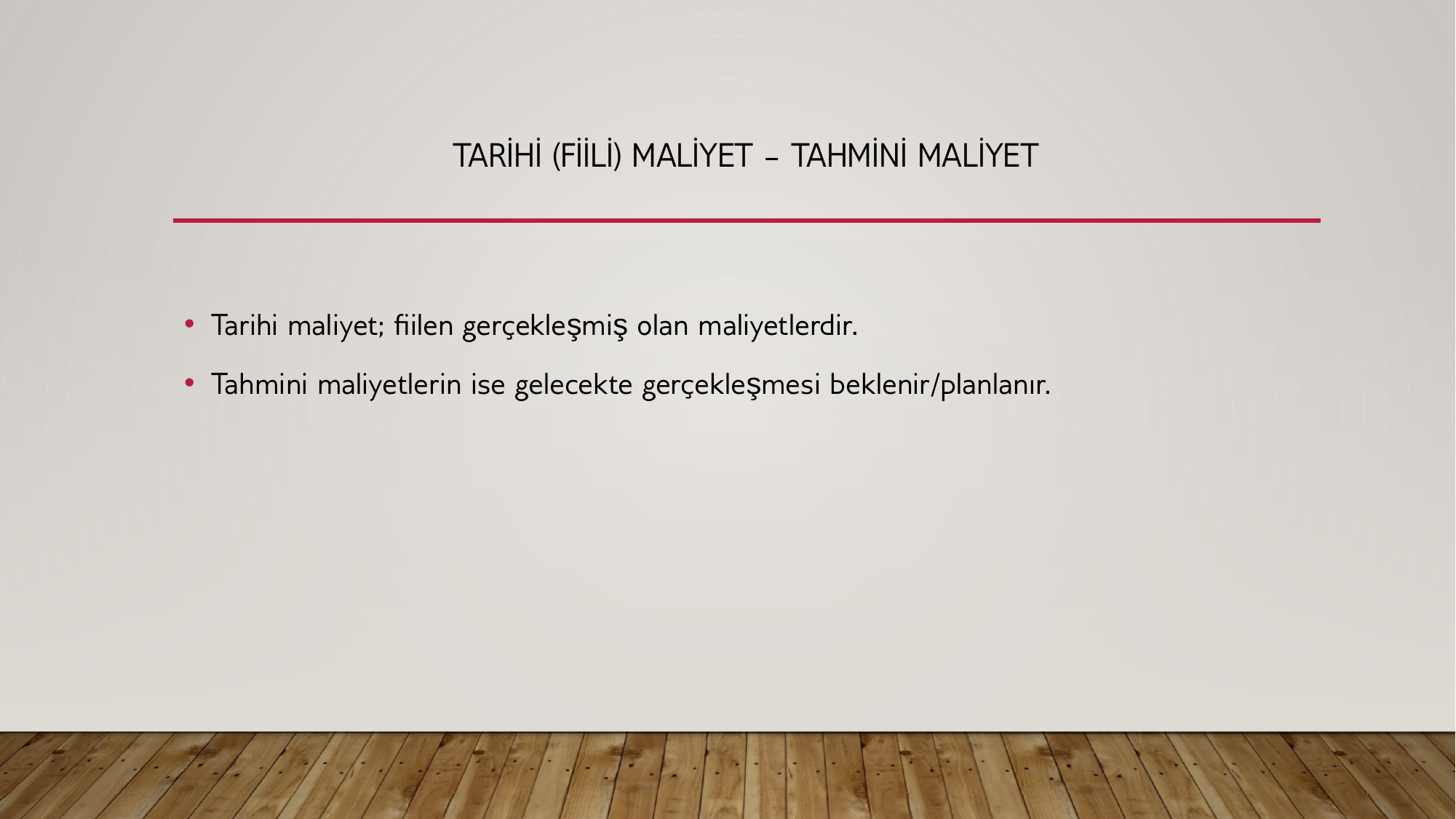

# Tarihi (fiili) Maliyet – Tahmini Maliyet

Tarihi maliyet; fiilen gerçekleşmiş olan maliyetlerdir.
Tahmini maliyetlerin ise gelecekte gerçekleşmesi beklenir/planlanır.